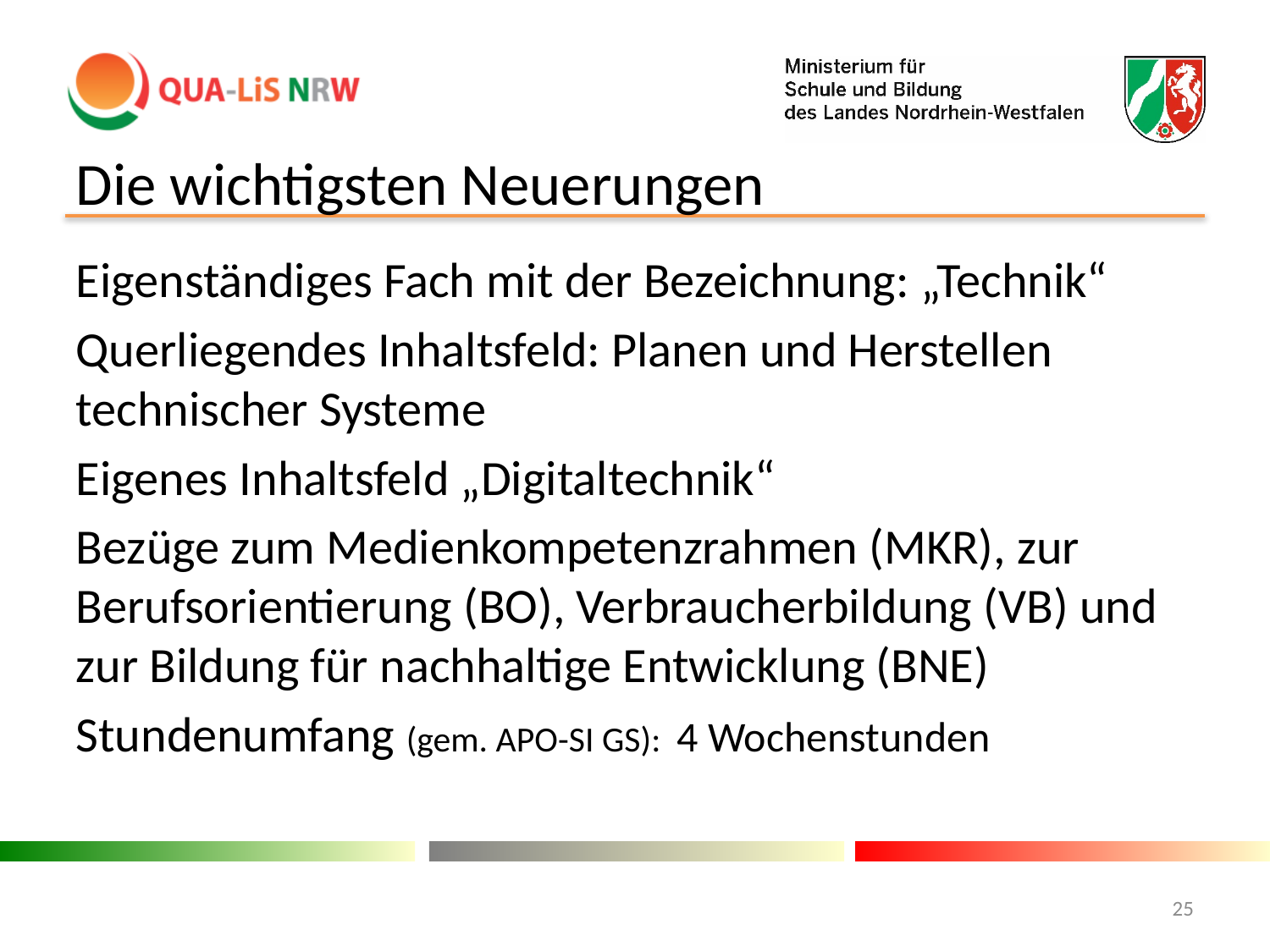

Die wichtigsten Neuerungen
Eigenständiges Fach mit der Bezeichnung: „Technik“
Querliegendes Inhaltsfeld: Planen und Herstellen technischer Systeme
Eigenes Inhaltsfeld „Digitaltechnik“
Bezüge zum Medienkompetenzrahmen (MKR), zur Berufsorientierung (BO), Verbraucherbildung (VB) und zur Bildung für nachhaltige Entwicklung (BNE)
Stundenumfang (gem. APO-SI GS):  4 Wochenstunden
25